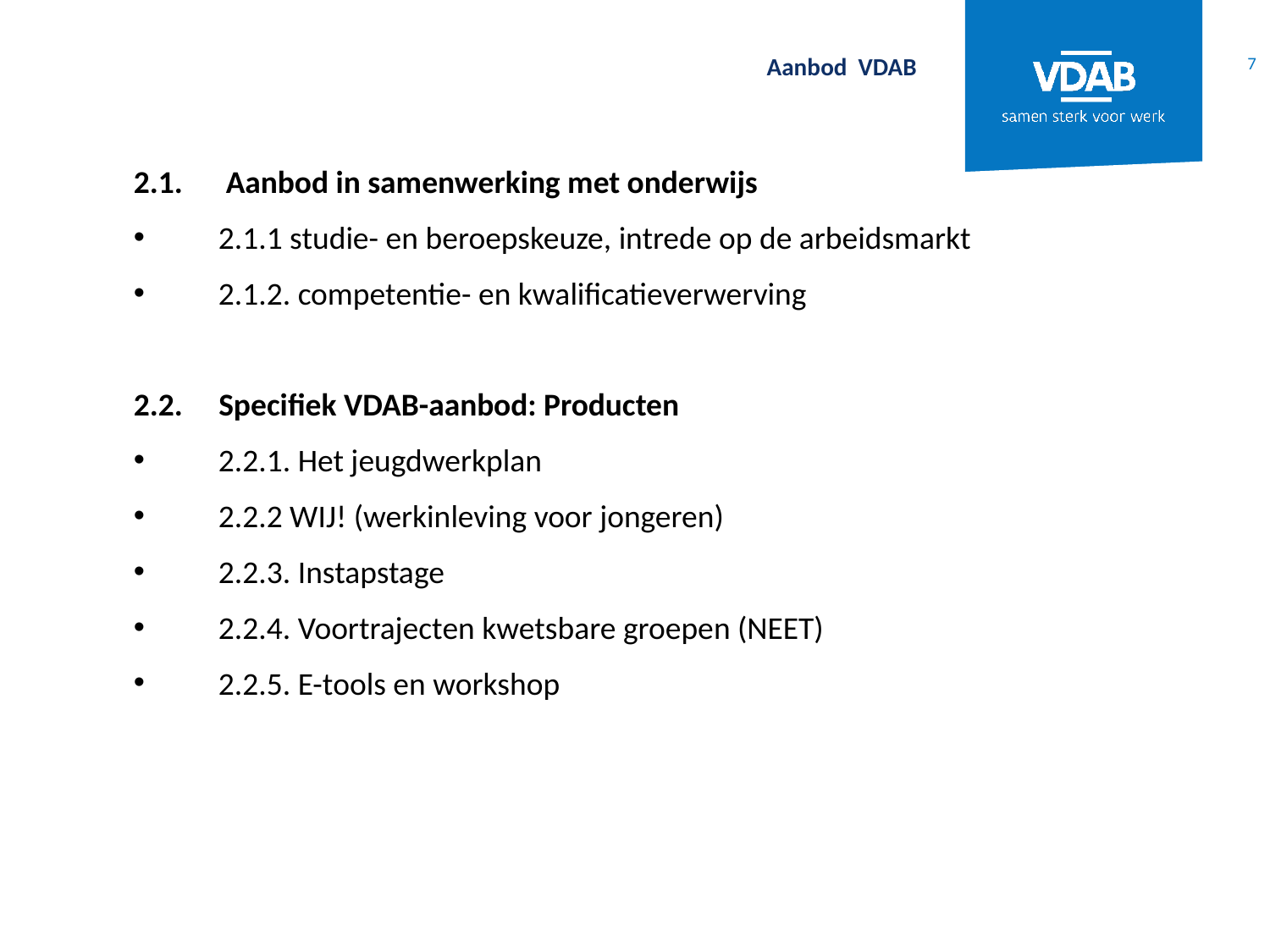

7
Aanbod  VDAB

2.1.      Aanbod in samenwerking met onderwijs
2.1.1 studie- en beroepskeuze, intrede op de arbeidsmarkt
2.1.2. competentie- en kwalificatieverwerving

2.2.     Specifiek VDAB-aanbod: Producten
2.2.1. Het jeugdwerkplan
2.2.2 WIJ! (werkinleving voor jongeren)
2.2.3. Instapstage
2.2.4. Voortrajecten kwetsbare groepen (NEET)
2.2.5. E-tools en workshop